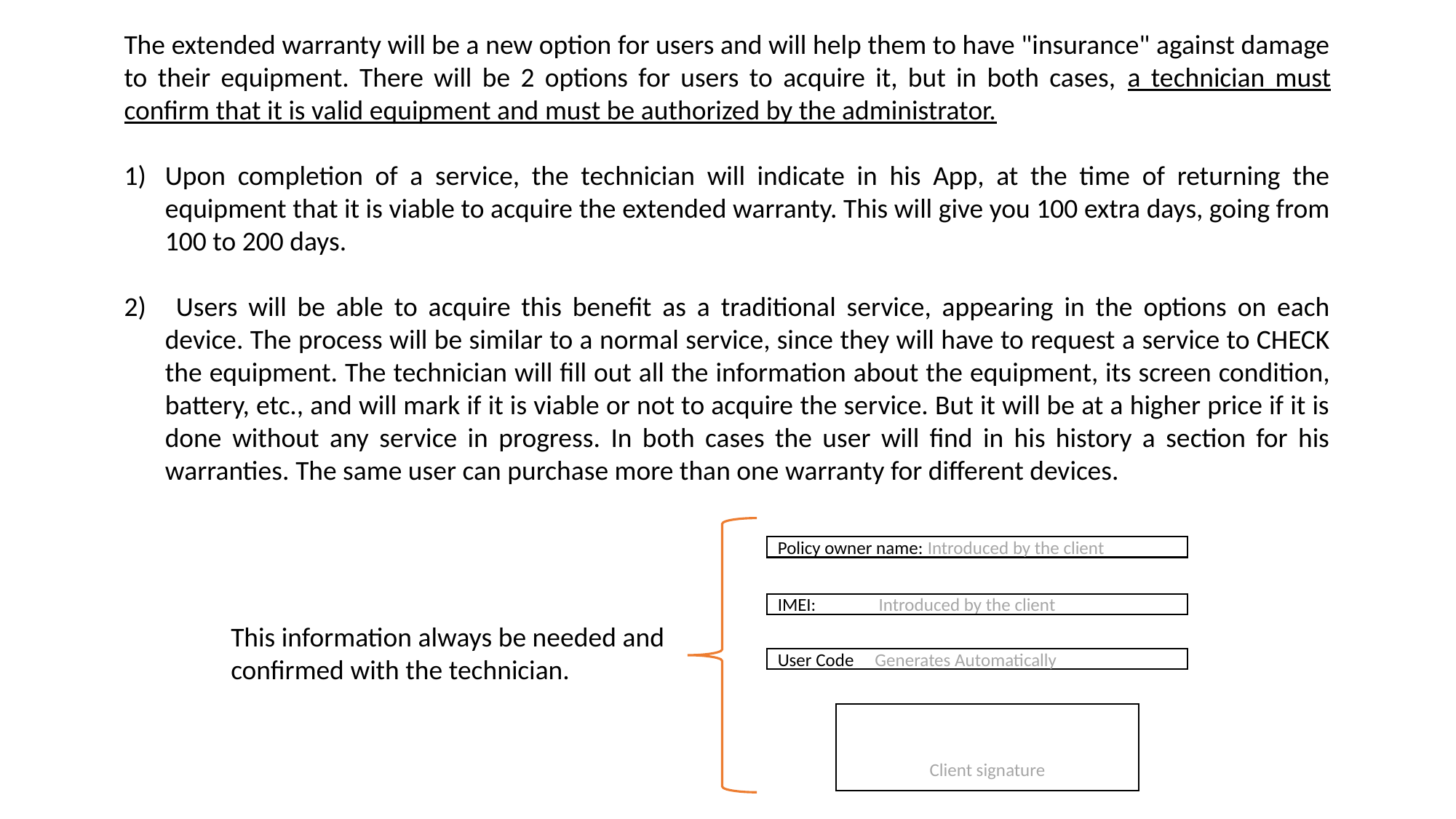

The extended warranty will be a new option for users and will help them to have "insurance" against damage to their equipment. There will be 2 options for users to acquire it, but in both cases, a technician must confirm that it is valid equipment and must be authorized by the administrator.

Upon completion of a service, the technician will indicate in his App, at the time of returning the equipment that it is viable to acquire the extended warranty. This will give you 100 extra days, going from 100 to 200 days.

 Users will be able to acquire this benefit as a traditional service, appearing in the options on each device. The process will be similar to a normal service, since they will have to request a service to CHECK the equipment. The technician will fill out all the information about the equipment, its screen condition, battery, etc., and will mark if it is viable or not to acquire the service. But it will be at a higher price if it is done without any service in progress. In both cases the user will find in his history a section for his warranties. The same user can purchase more than one warranty for different devices.

Policy owner name: Introduced by the client
IMEI:               Introduced by the client
This information always be needed and confirmed with the technician.

User Code     Generates Automatically

Client signature